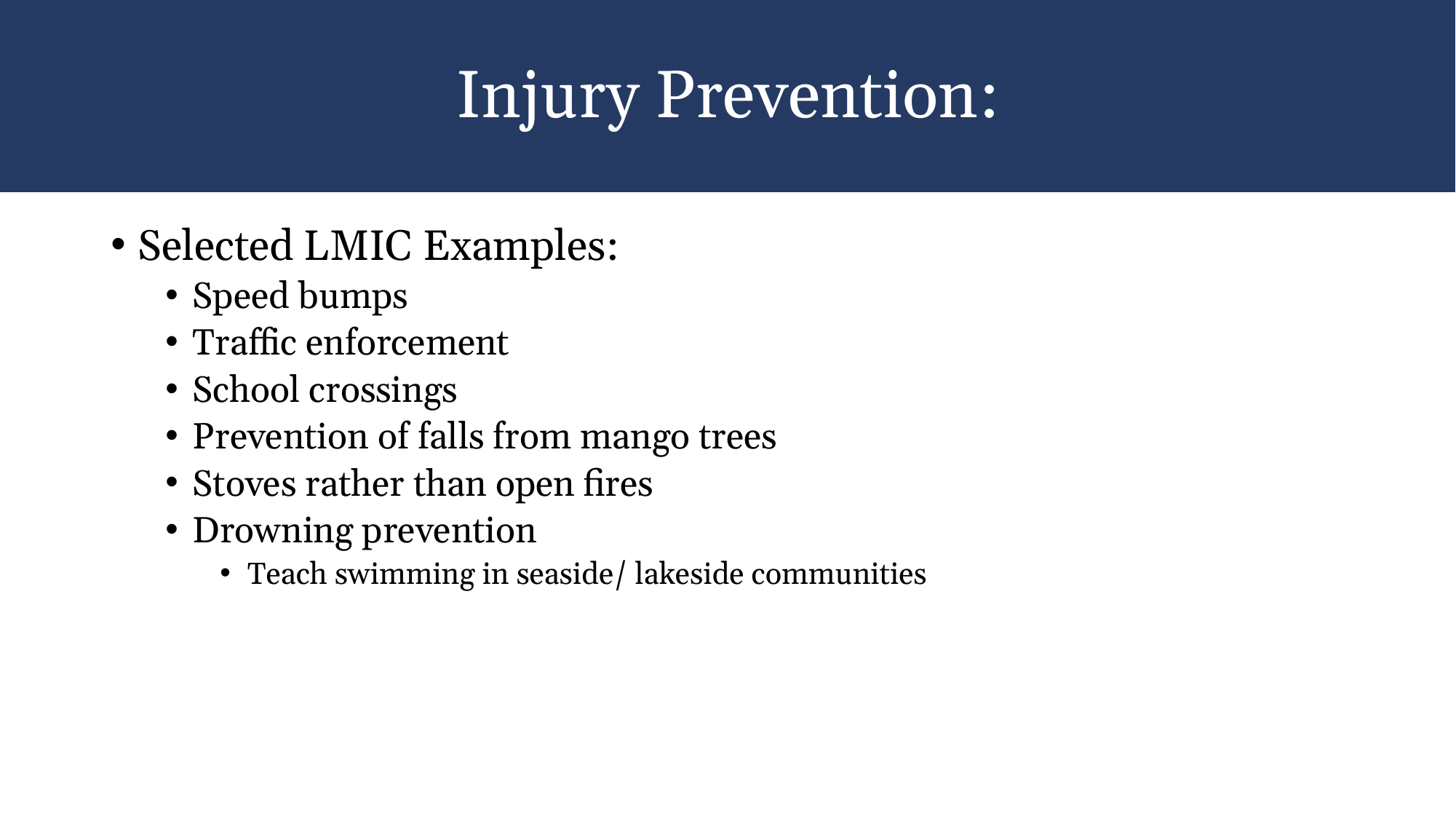

# Injury Prevention:
Selected LMIC Examples:
Speed bumps
Traffic enforcement
School crossings
Prevention of falls from mango trees
Stoves rather than open fires
Drowning prevention
Teach swimming in seaside/ lakeside communities